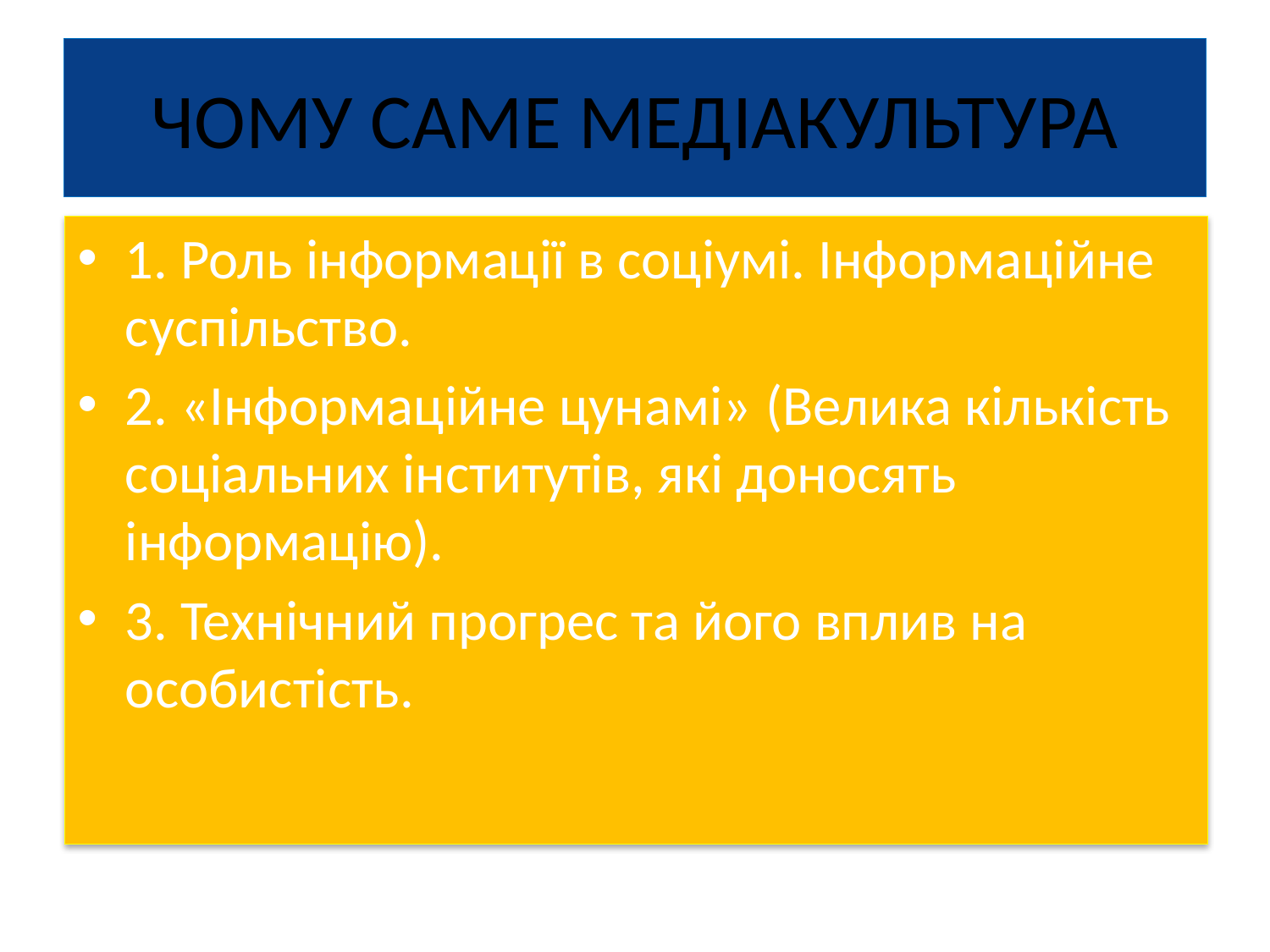

# ЧОМУ САМЕ МЕДІАКУЛЬТУРА
1. Роль інформації в соціумі. Інформаційне суспільство.
2. «Інформаційне цунамі» (Велика кількість соціальних інститутів, які доносять інформацію).
3. Технічний прогрес та його вплив на особистість.